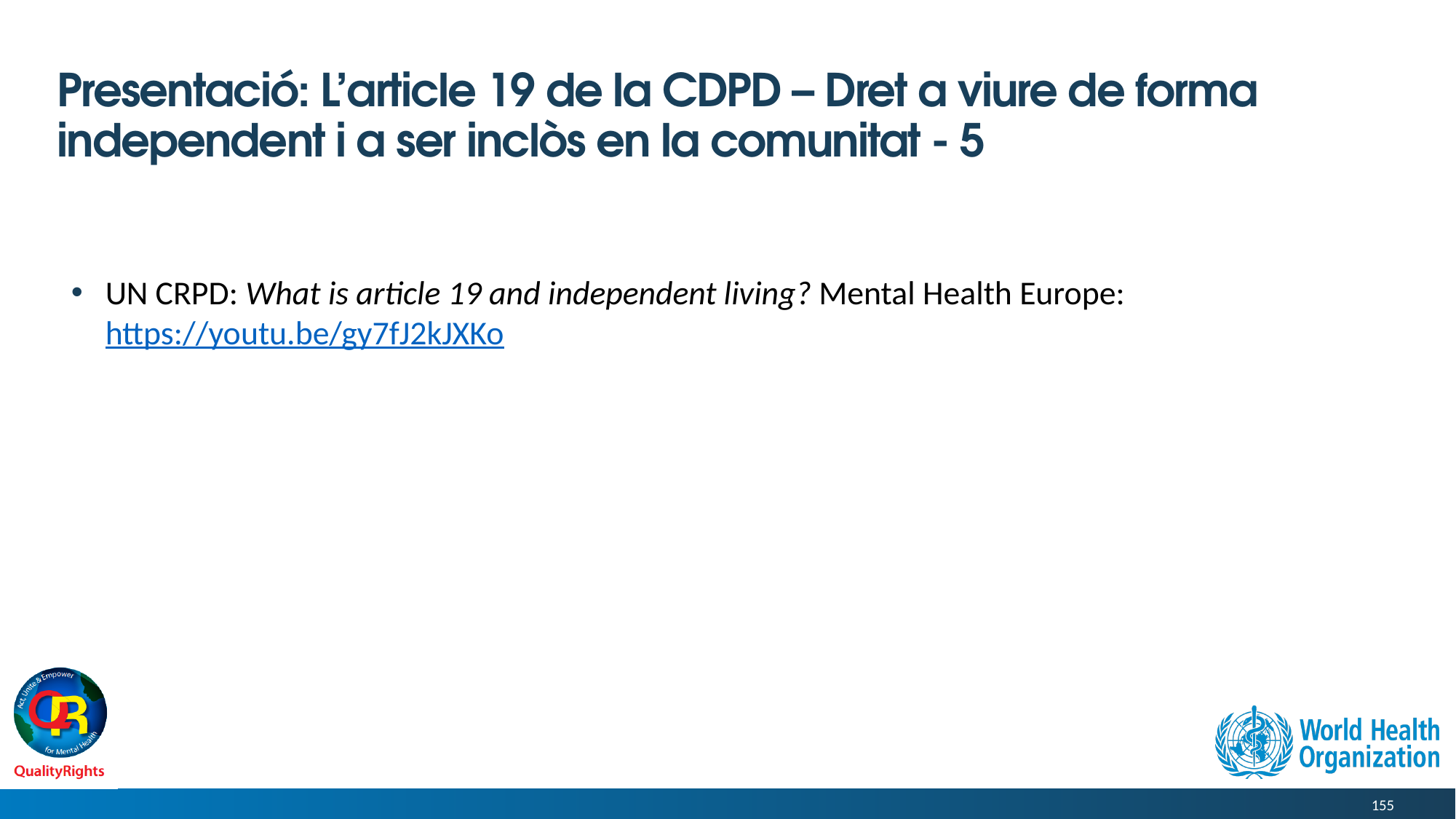

# Presentació: L’article 19 de la CDPD – Dret a viure de forma independent i a ser inclòs en la comunitat - 5

UN CRPD: What is article 19 and independent living? Mental Health Europe: https://youtu.be/gy7fJ2kJXKo